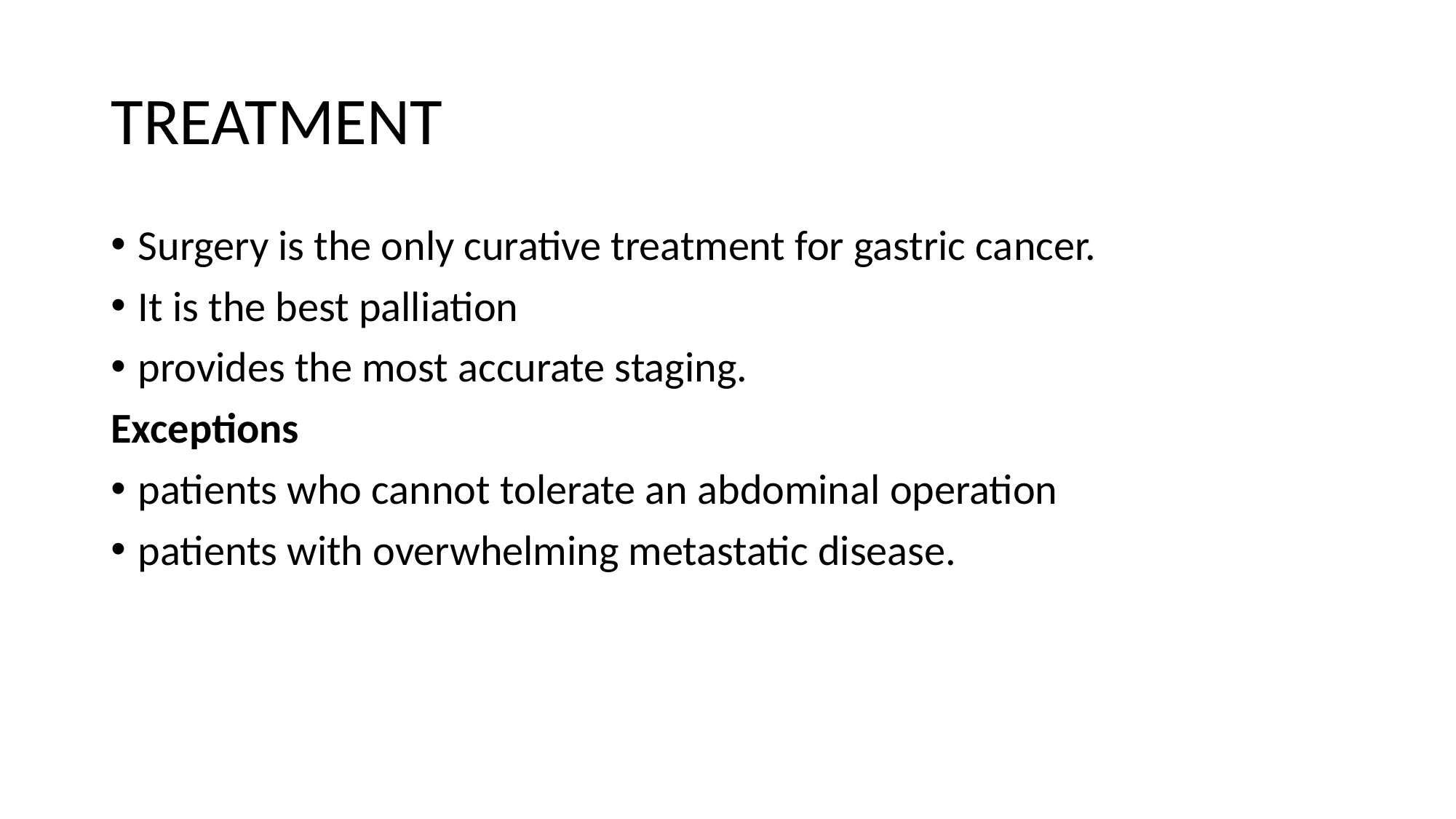

# TREATMENT
Surgery is the only curative treatment for gastric cancer.
It is the best palliation
provides the most accurate staging.
Exceptions
patients who cannot tolerate an abdominal operation
patients with overwhelming metastatic disease.